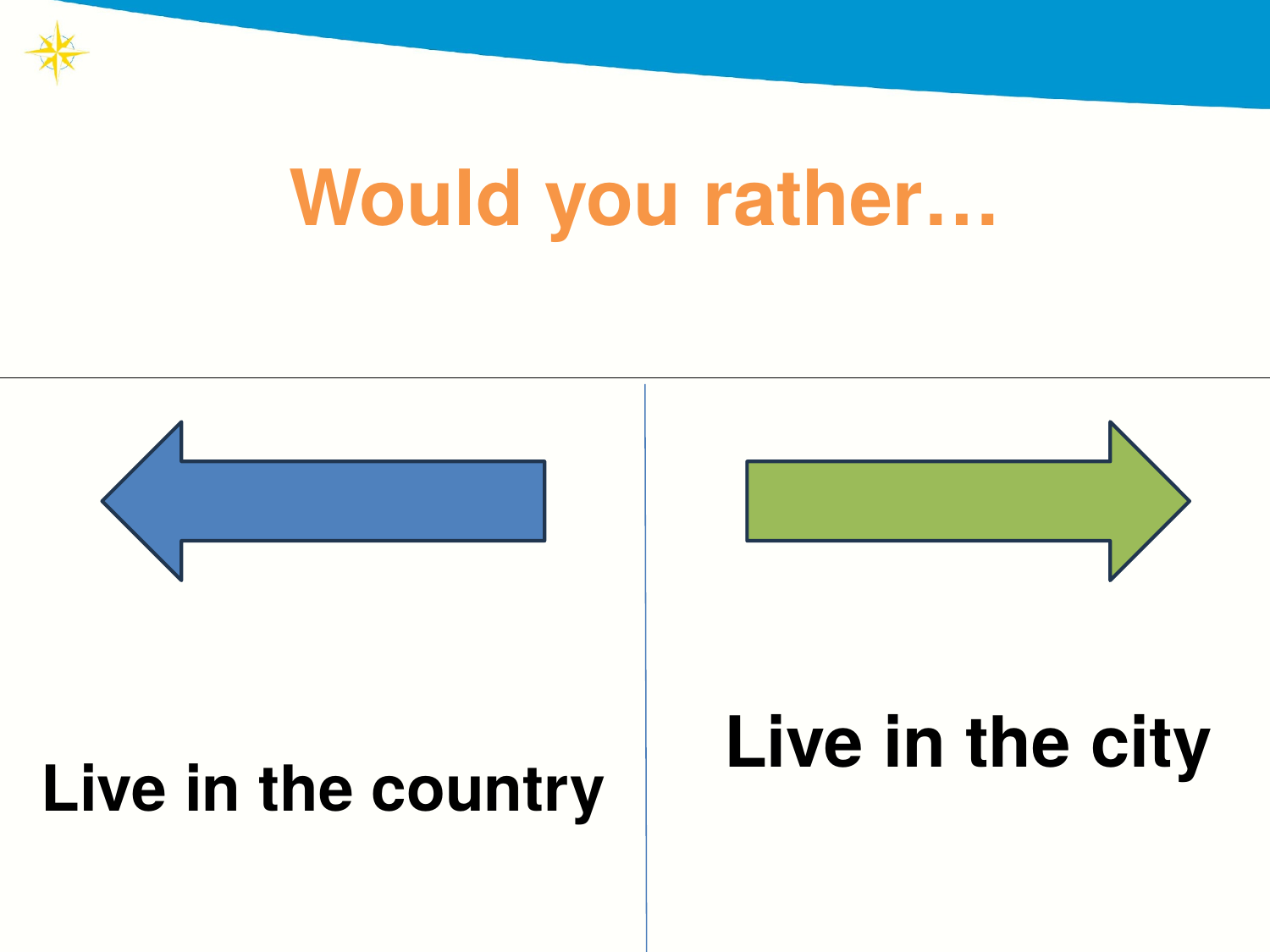

# Would you rather…

Live in the country
Live in the city